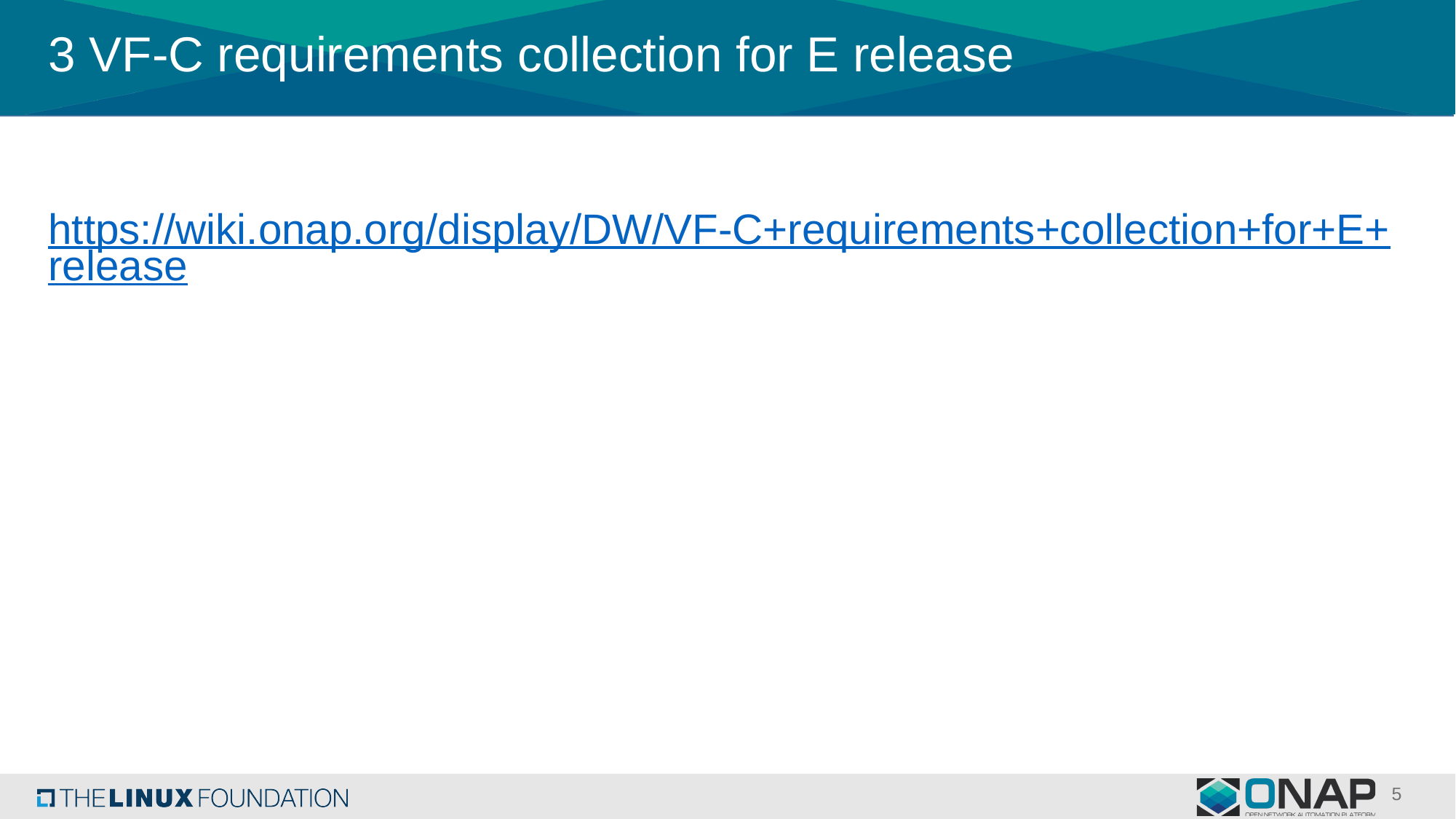

# 3 VF-C requirements collection for E release

https://wiki.onap.org/display/DW/VF-C+requirements+collection+for+E+release

5